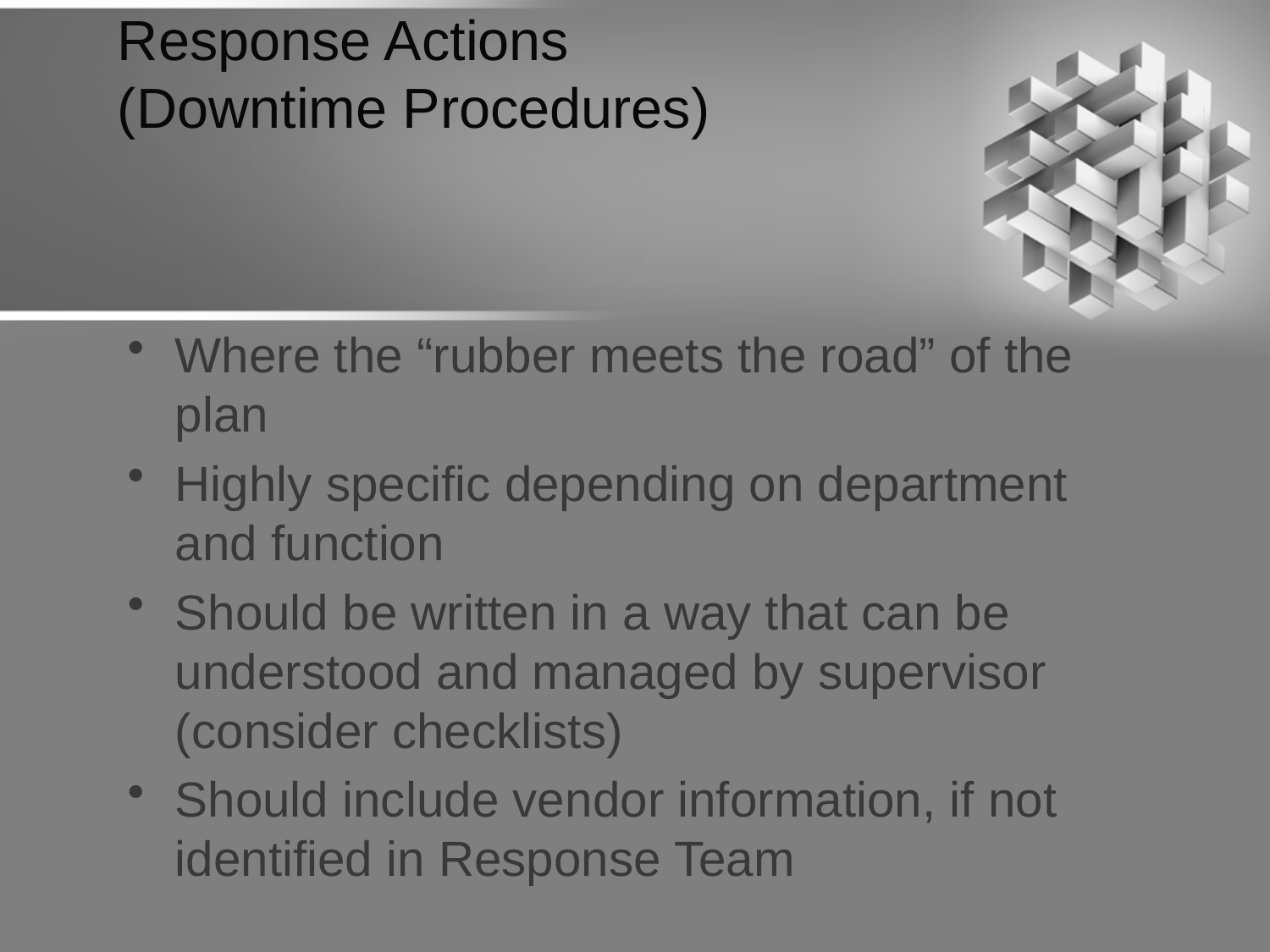

# Response Actions (Downtime Procedures)
Where the “rubber meets the road” of the plan
Highly specific depending on department and function
Should be written in a way that can be understood and managed by supervisor (consider checklists)
Should include vendor information, if not identified in Response Team